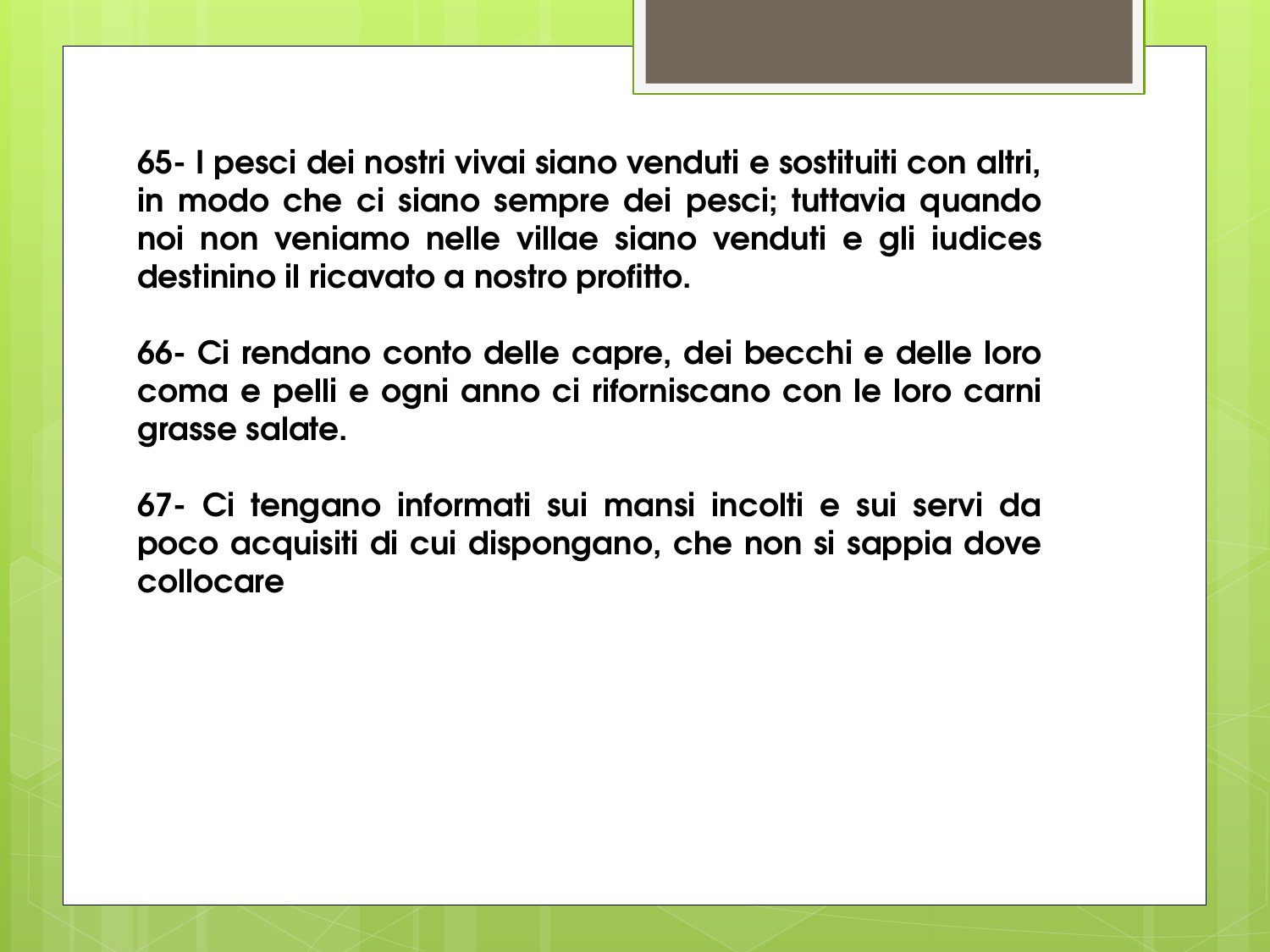

65- I pesci dei nostri vivai siano venduti e sostituiti con altri, in modo che ci siano sempre dei pesci; tuttavia quando noi non veniamo nelle villae siano venduti e gli iudices destinino il ricavato a nostro profitto.

66- Ci rendano conto delle capre, dei becchi e delle loro coma e pelli e ogni anno ci riforniscano con le loro carni grasse salate.

67- Ci tengano informati sui mansi incolti e sui servi da poco acquisiti di cui dispongano, che non si sappia dove collocare